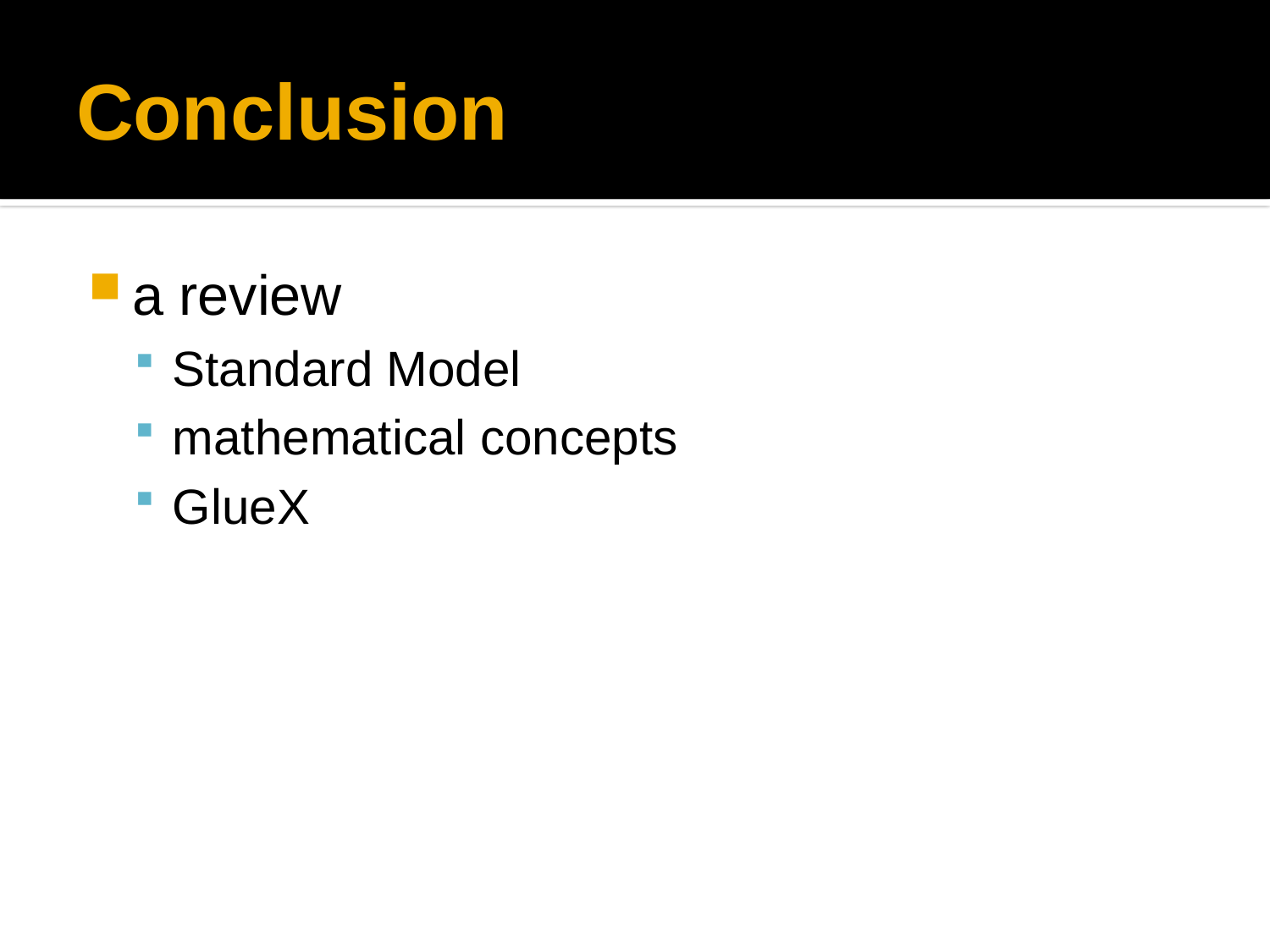

# Conclusion
a review
Standard Model
mathematical concepts
GlueX